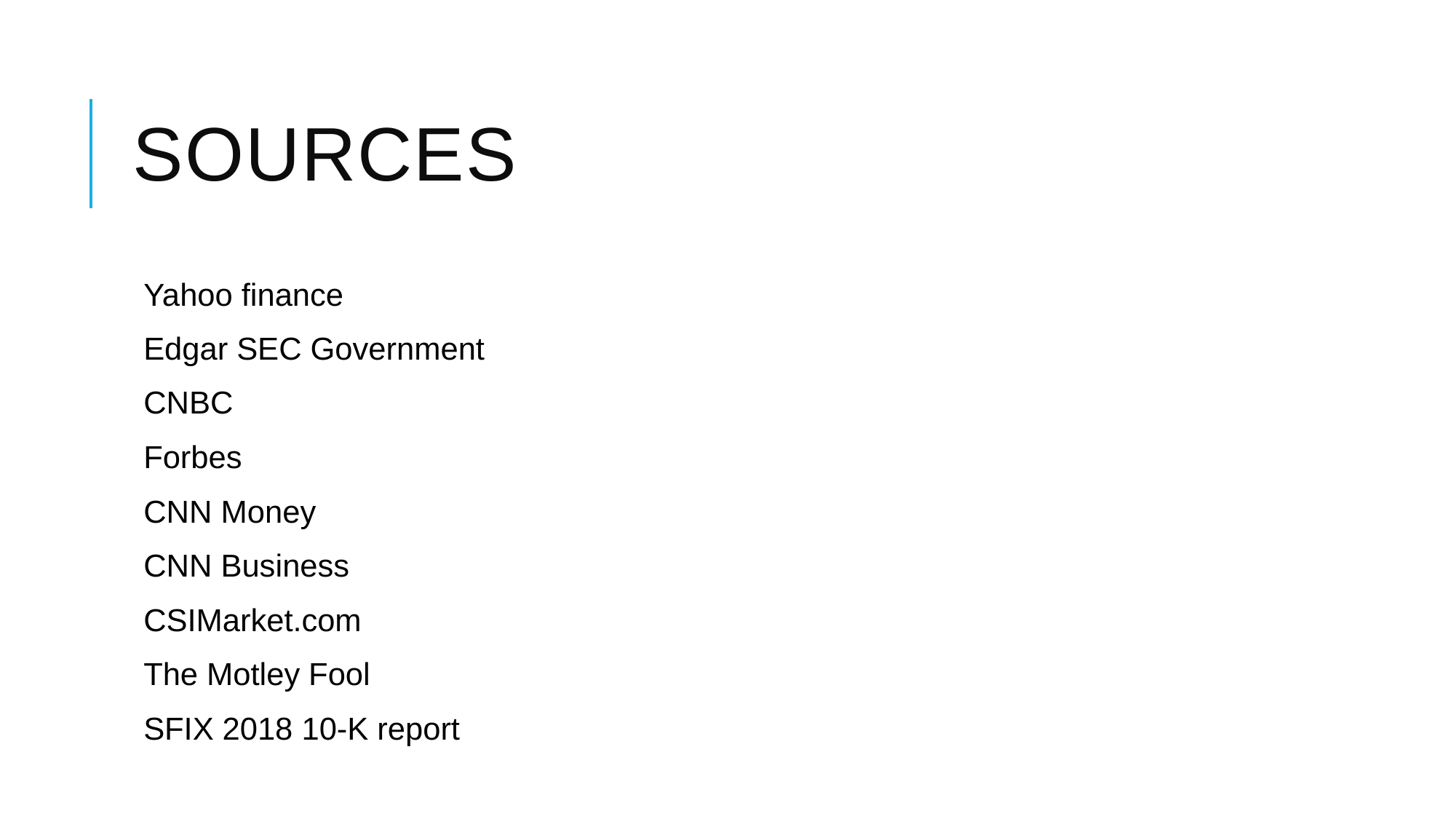

# Sources
Yahoo finance
Edgar SEC Government
CNBC
Forbes
CNN Money
CNN Business
CSIMarket.com
The Motley Fool
SFIX 2018 10-K report